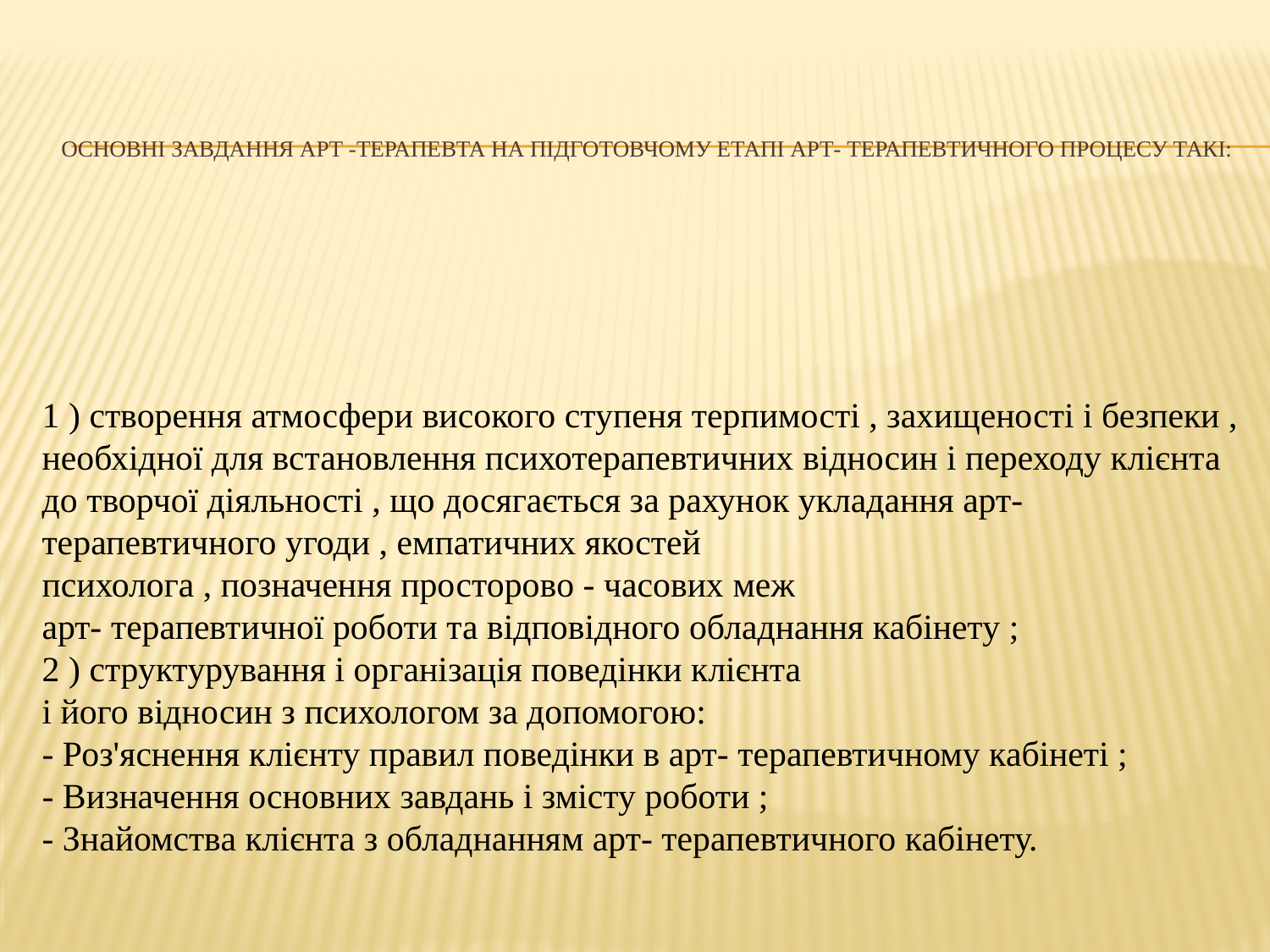

# Основні завдання арт -терапевта на підготовчому етапі арт- терапевтичного процесу такі:
1 ) створення атмосфери високого ступеня терпимості , захищеності і безпеки , необхідної для встановлення психотерапевтичних відносин і переходу клієнта до творчої діяльності , що досягається за рахунок укладання арт- терапевтичного угоди , емпатичних якостей
психолога , позначення просторово - часових меж
арт- терапевтичної роботи та відповідного обладнання кабінету ;
2 ) структурування і організація поведінки клієнта
і його відносин з психологом за допомогою:
- Роз'яснення клієнту правил поведінки в арт- терапевтичному кабінеті ;
- Визначення основних завдань і змісту роботи ;
- Знайомства клієнта з обладнанням арт- терапевтичного кабінету.